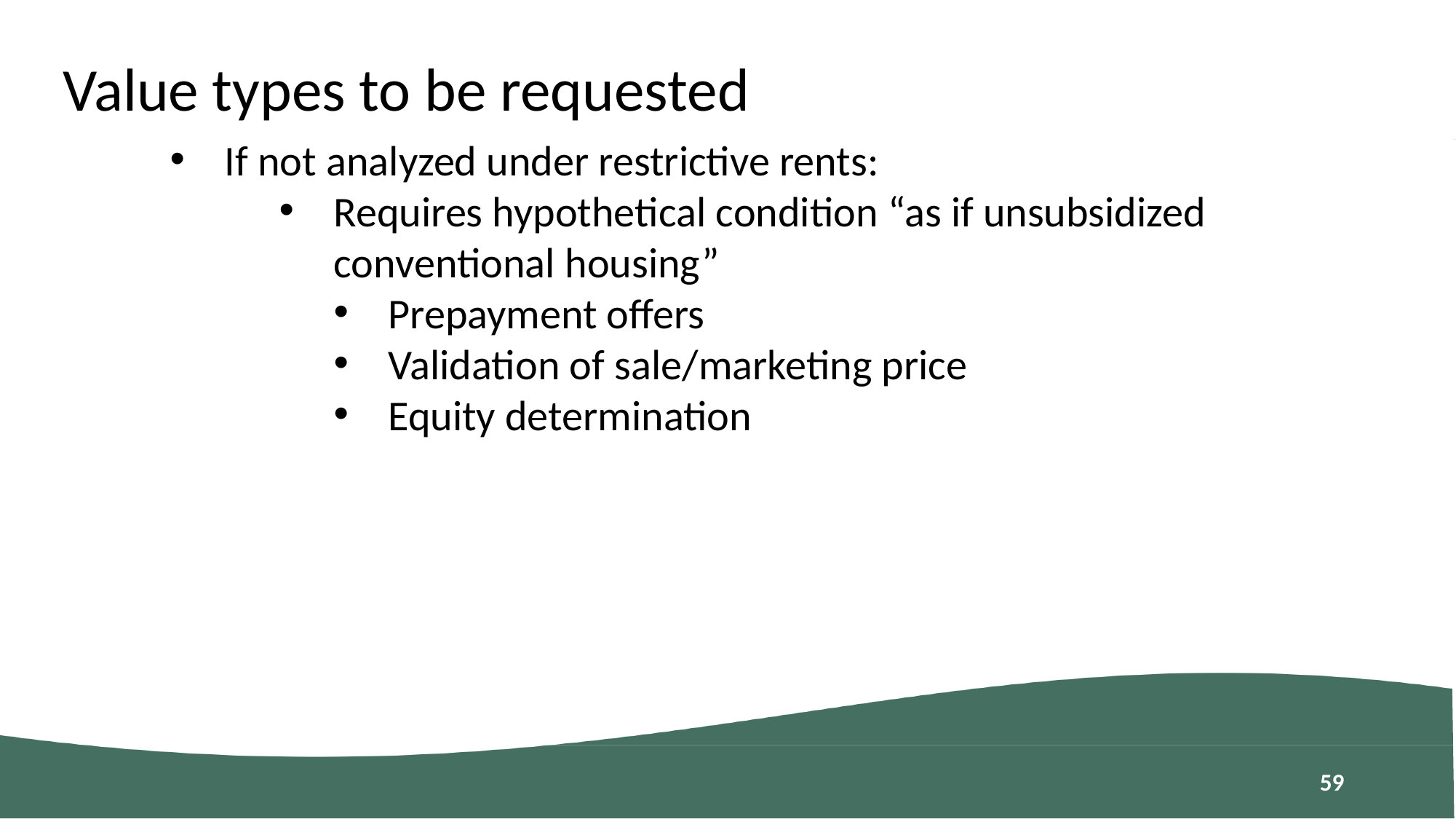

Value types to be requested
If not analyzed under restrictive rents:
Requires hypothetical condition “as if unsubsidized conventional housing”
Prepayment offers
Validation of sale/marketing price
Equity determination

59